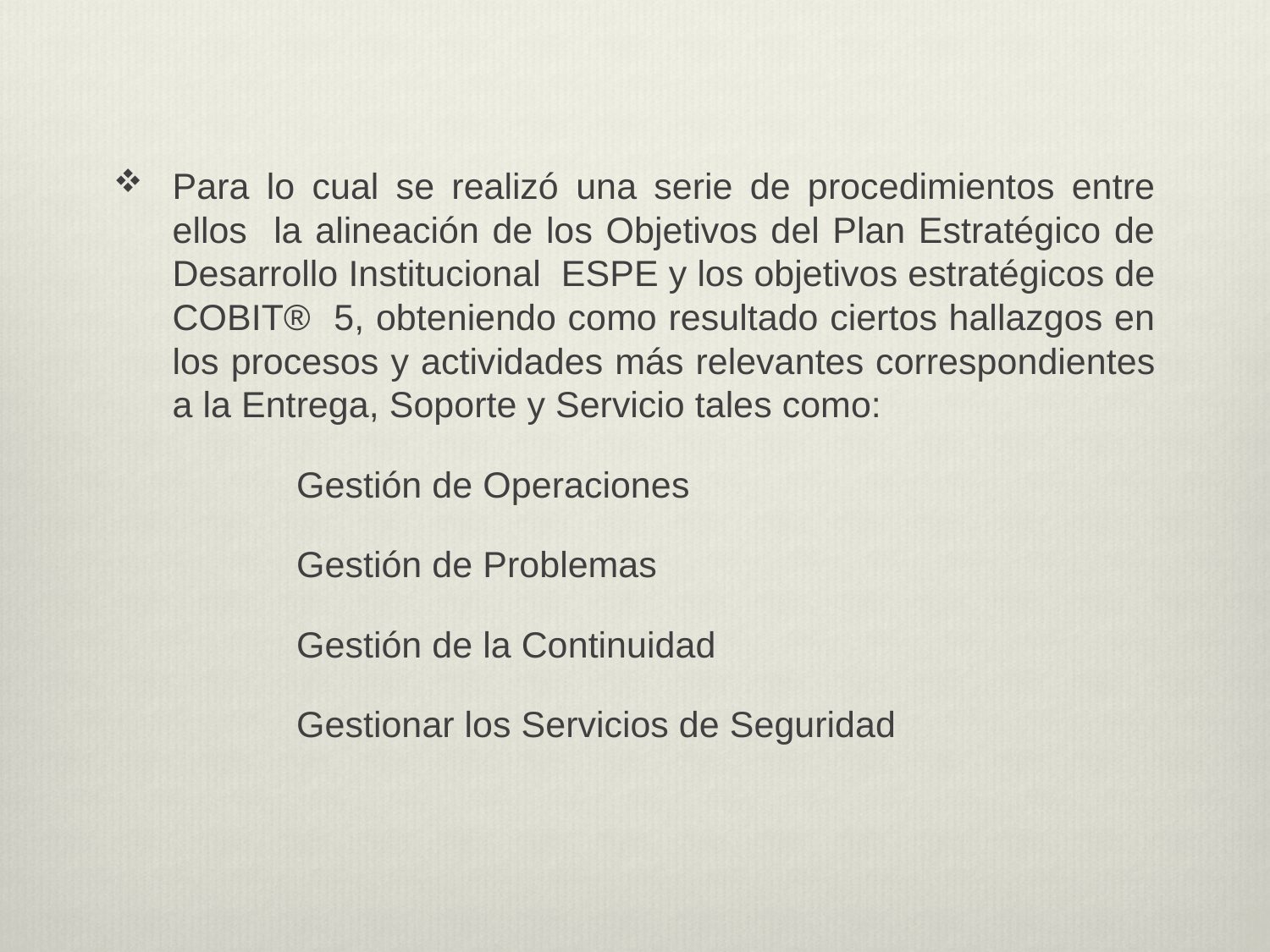

Para lo cual se realizó una serie de procedimientos entre ellos  la alineación de los Objetivos del Plan Estratégico de Desarrollo Institucional  ESPE y los objetivos estratégicos de COBIT®  5, obteniendo como resultado ciertos hallazgos en los procesos y actividades más relevantes correspondientes a la Entrega, Soporte y Servicio tales como:
                  Gestión de Operaciones
                  Gestión de Problemas
                  Gestión de la Continuidad
                  Gestionar los Servicios de Seguridad